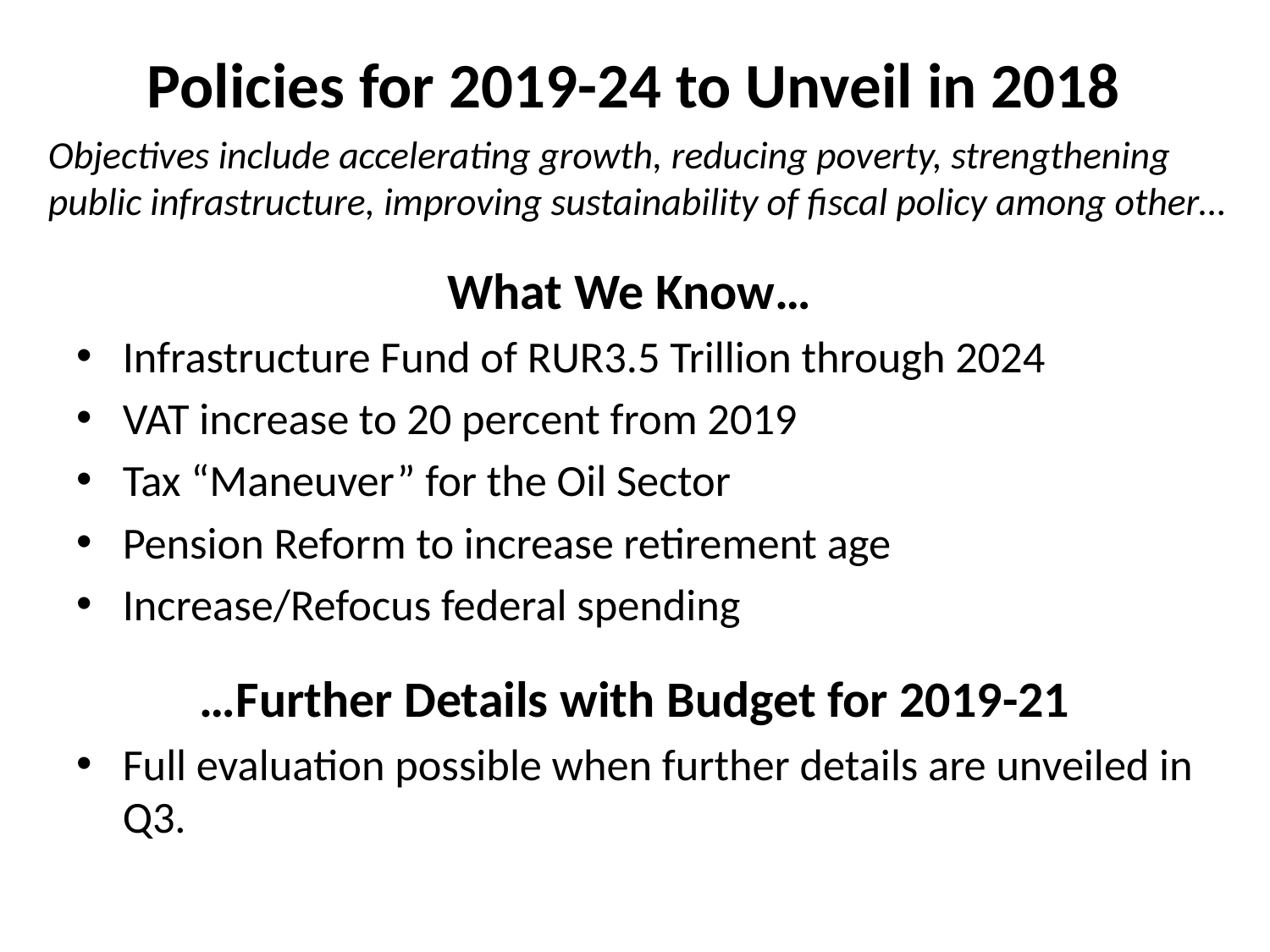

# Policies for 2019-24 to Unveil in 2018
Objectives include accelerating growth, reducing poverty, strengthening public infrastructure, improving sustainability of fiscal policy among other…
What We Know…
Infrastructure Fund of RUR3.5 Trillion through 2024
VAT increase to 20 percent from 2019
Tax “Maneuver” for the Oil Sector
Pension Reform to increase retirement age
Increase/Refocus federal spending

…Further Details with Budget for 2019-21
Full evaluation possible when further details are unveiled in Q3.